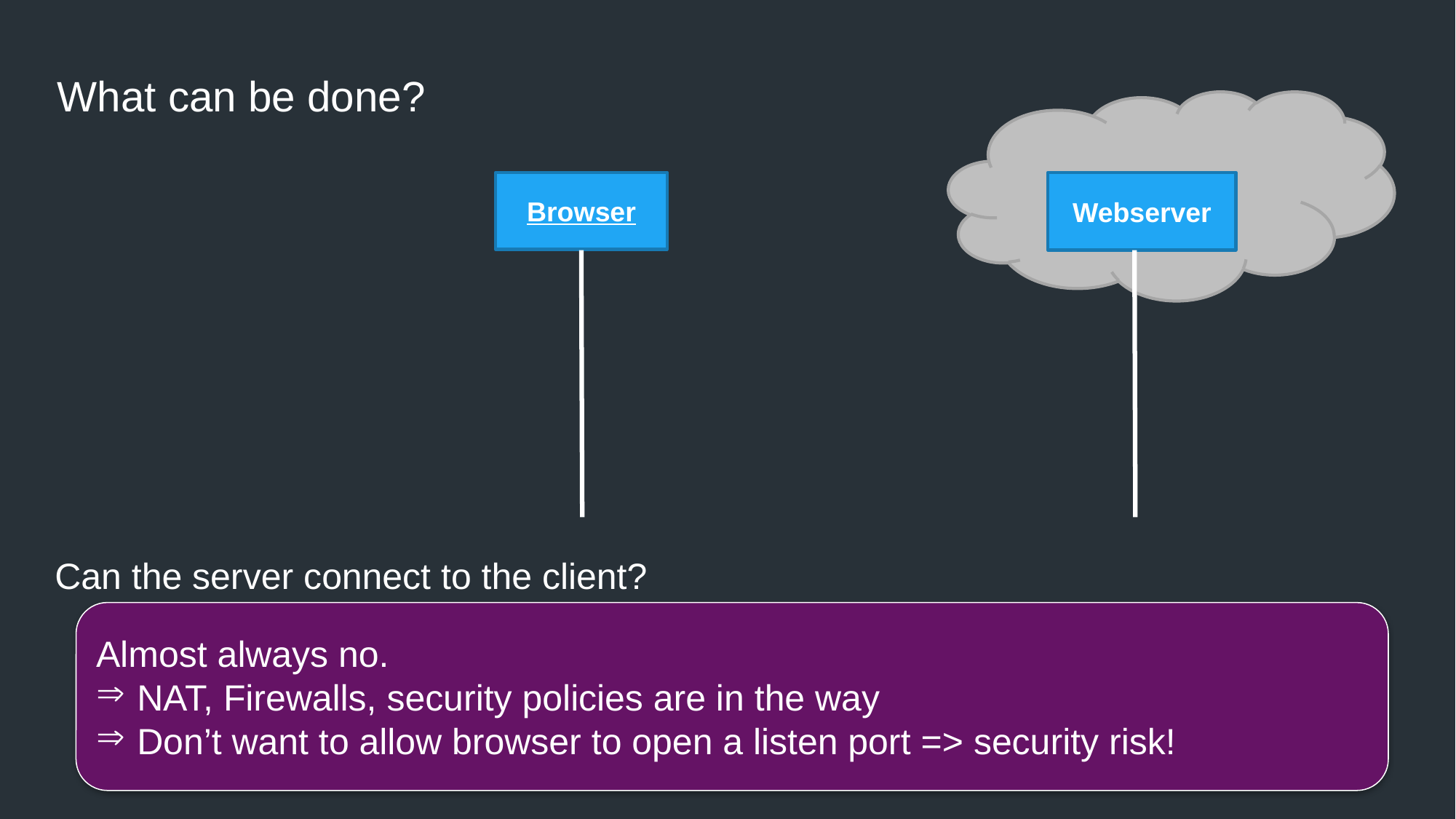

What can be done?

Browser
Webserver
Can the server connect to the client?
Almost always no.
NAT, Firewalls, security policies are in the way
Don’t want to allow browser to open a listen port => security risk!